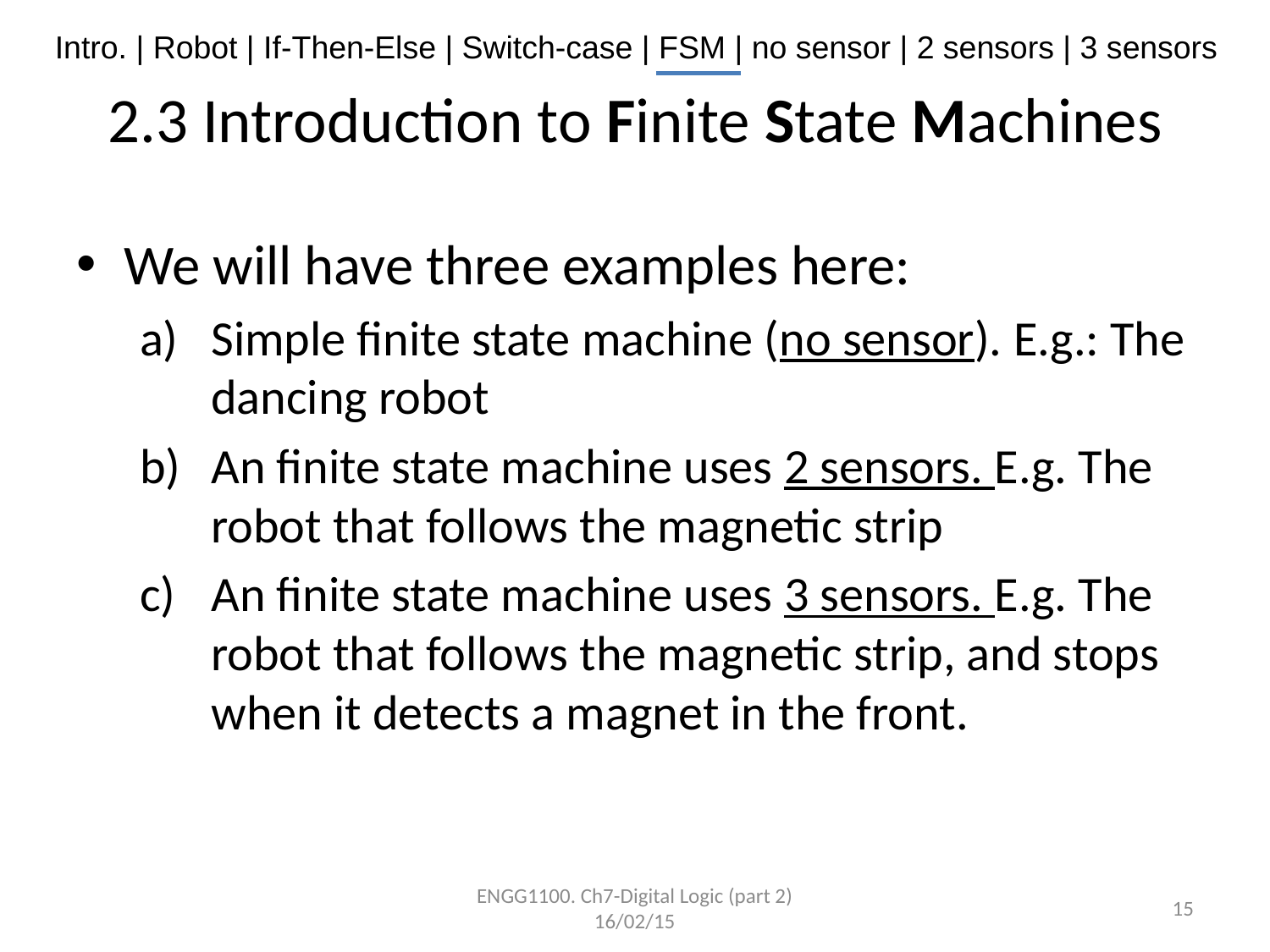

# 2.3 Introduction to Finite State Machines
We will have three examples here:
Simple finite state machine (no sensor). E.g.: The dancing robot
An finite state machine uses 2 sensors. E.g. The robot that follows the magnetic strip
An finite state machine uses 3 sensors. E.g. The robot that follows the magnetic strip, and stops when it detects a magnet in the front.

ENGG1100. Ch7-Digital Logic (part 2) 16/02/15
15